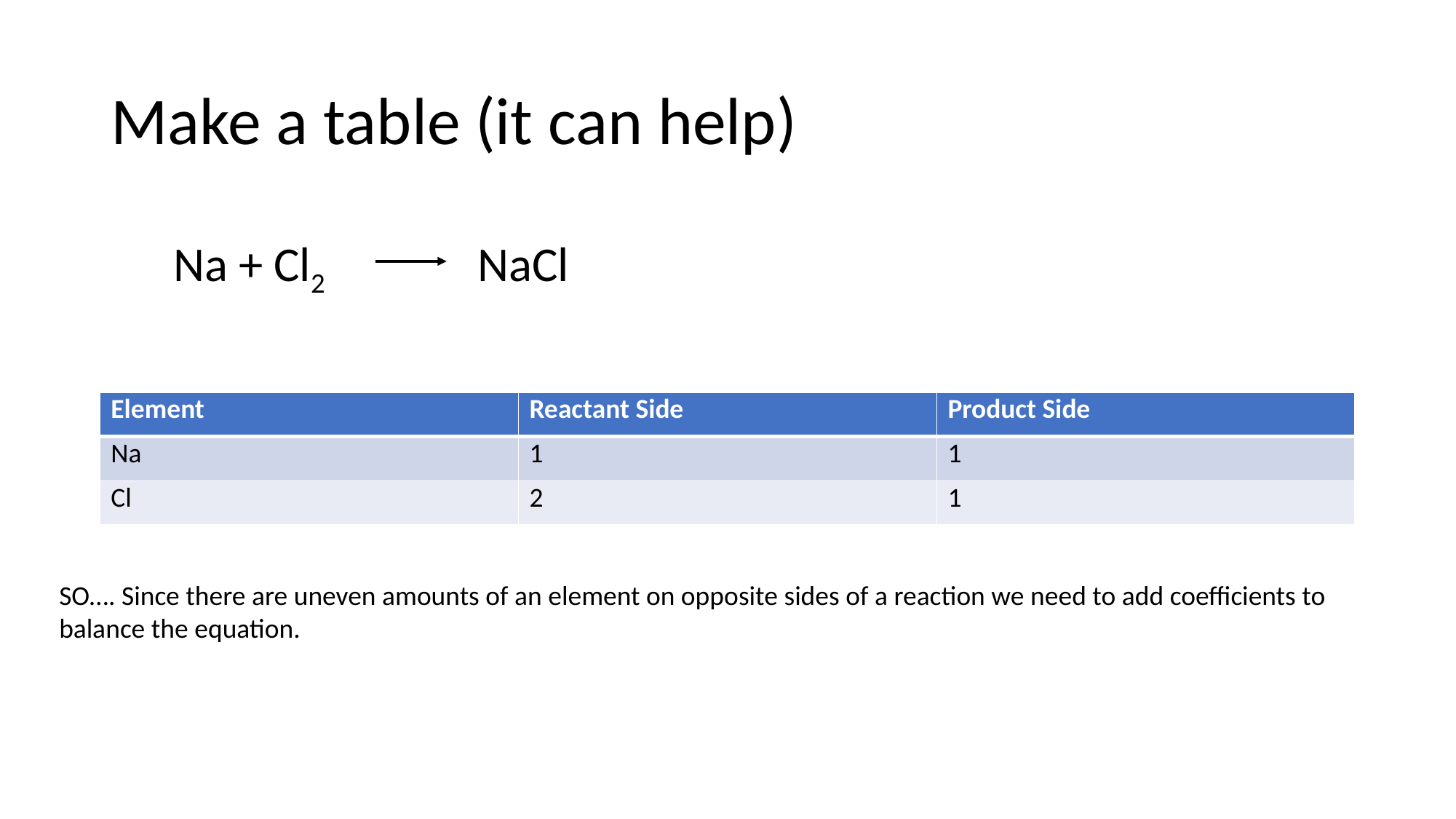

# Make a table (it can help)
Na + Cl2              NaCl
| Element | Reactant Side | Product Side |
| --- | --- | --- |
| Na | 1 | 1 |
| Cl | 2 | 1 |
SO…. Since there are uneven amounts of an element on opposite sides of a reaction we need to add coefficients to balance the equation.